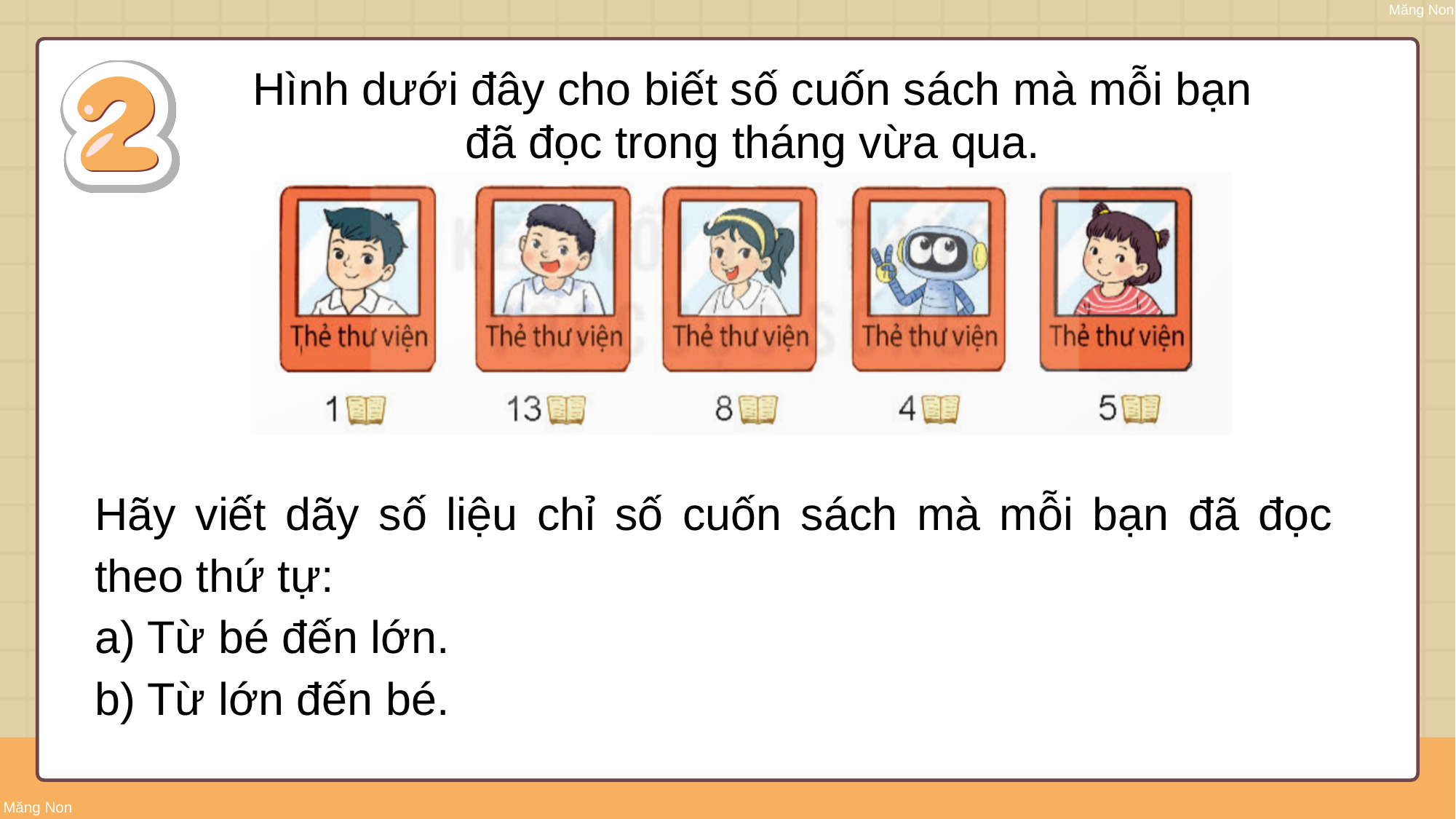

Măng Non

Hình dưới đây cho biết số cuốn sách mà mỗi bạn đã đọc trong tháng vừa qua.

Hãy viết dãy số liệu chỉ số cuốn sách mà mỗi bạn đã đọc theo thứ tự:
a) Từ bé đến lớn.
b) Từ lớn đến bé.
Măng Non